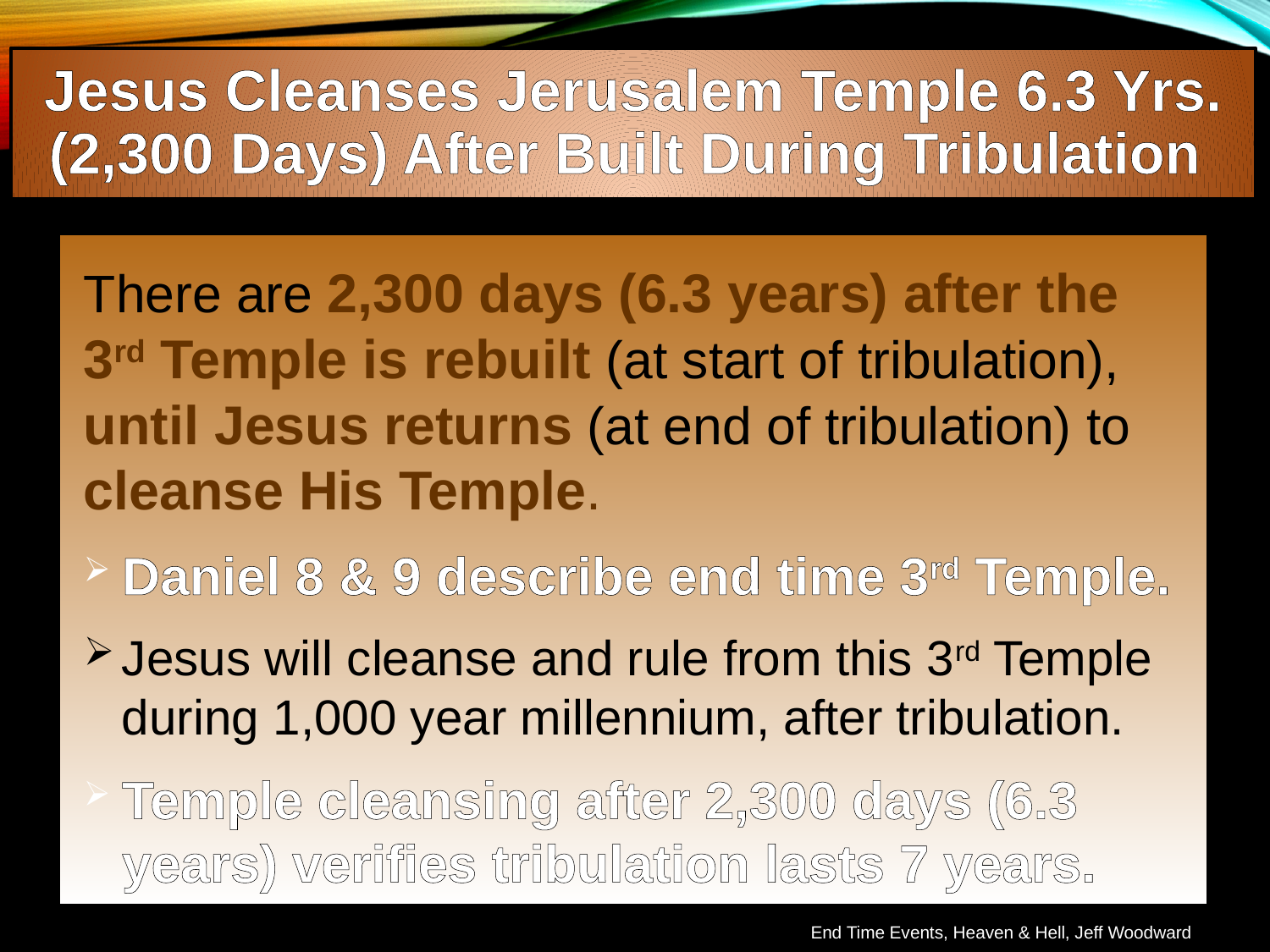

Jesus Cleanses Jerusalem Temple 6.3 Yrs. (2,300 Days) After Built During Tribulation
There are 2,300 days (6.3 years) after the 3rd Temple is rebuilt (at start of tribulation), until Jesus returns (at end of tribulation) to cleanse His Temple.
Daniel 8 & 9 describe end time 3rd Temple.
Jesus will cleanse and rule from this 3rd Temple during 1,000 year millennium, after tribulation.
Temple cleansing after 2,300 days (6.3 years) verifies tribulation lasts 7 years.
End Time Events, Heaven & Hell, Jeff Woodward
End Time Events, Heaven & Hell, Jeff Woodward